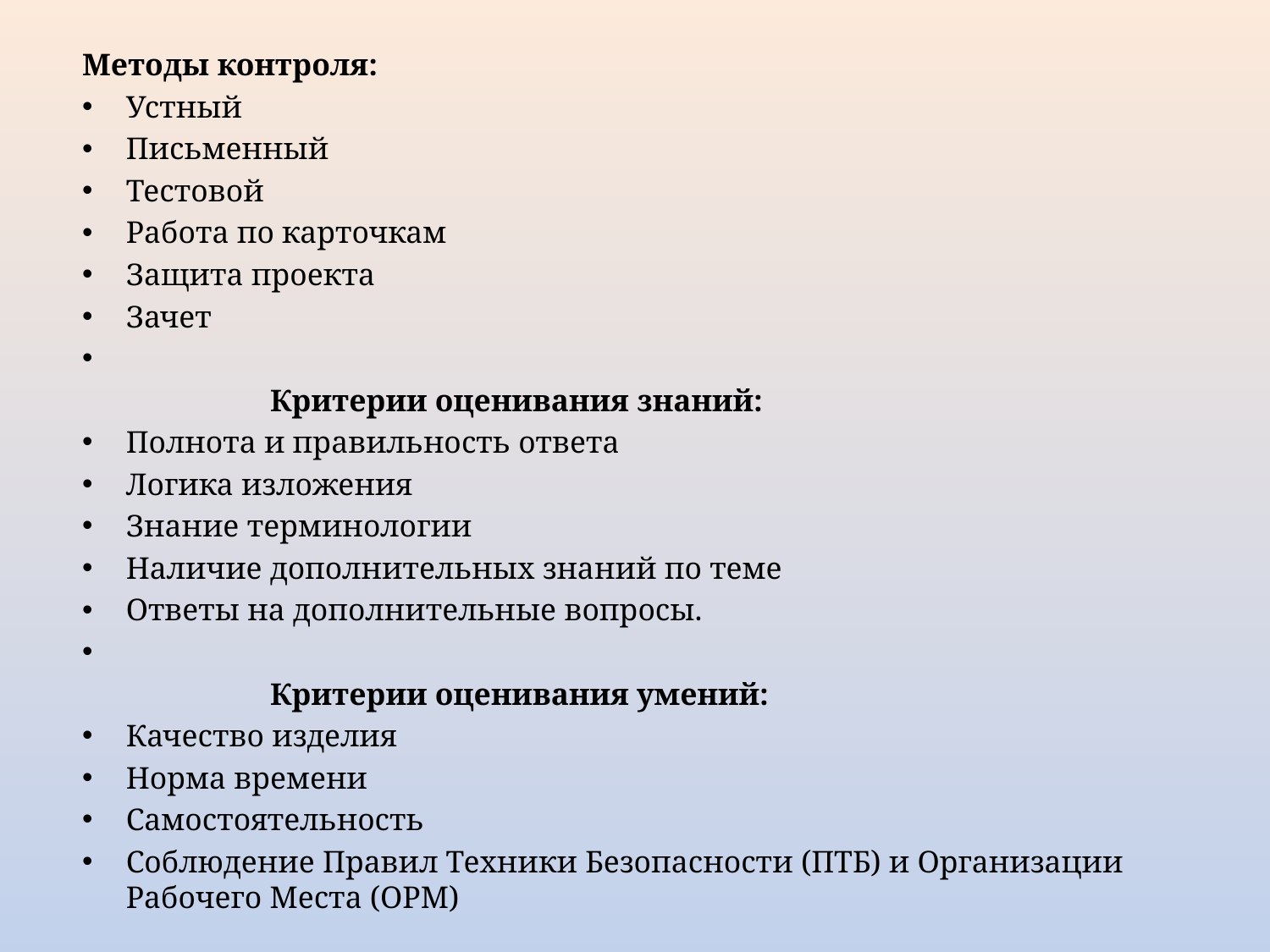

Методы контроля:
Устный
Письменный
Тестовой
Работа по карточкам
Защита проекта
Зачет

                        Критерии оценивания знаний:
Полнота и правильность ответа
Логика изложения
Знание терминологии
Наличие дополнительных знаний по теме
Ответы на дополнительные вопросы.

                        Критерии оценивания умений:
Качество изделия
Норма времени
Самостоятельность
Соблюдение Правил Техники Безопасности (ПТБ) и Организации Рабочего Места (ОРМ)